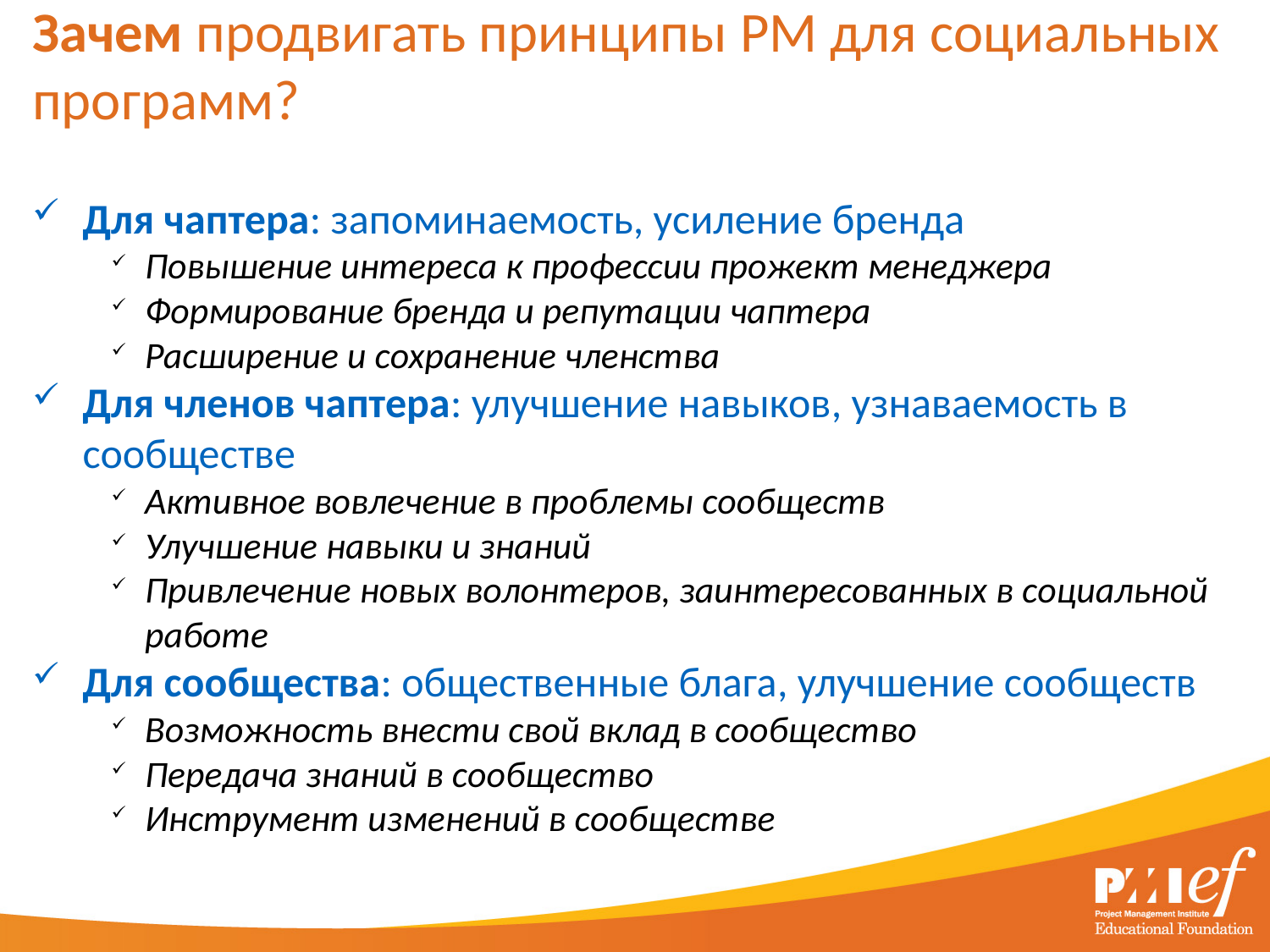

# Зачем продвигать принципы PM для социальных программ?
Для чаптера: запоминаемость, усиление бренда
Повышение интереса к профессии прожект менеджера
Формирование бренда и репутации чаптера
Расширение и сохранение членства
Для членов чаптера: улучшение навыков, узнаваемость в сообществе
Активное вовлечение в проблемы сообществ
Улучшение навыки и знаний
Привлечение новых волонтеров, заинтересованных в социальной работе
Для сообщества: общественные блага, улучшение сообществ
Возможность внести свой вклад в сообщество
Передача знаний в сообщество
Инструмент изменений в сообществе